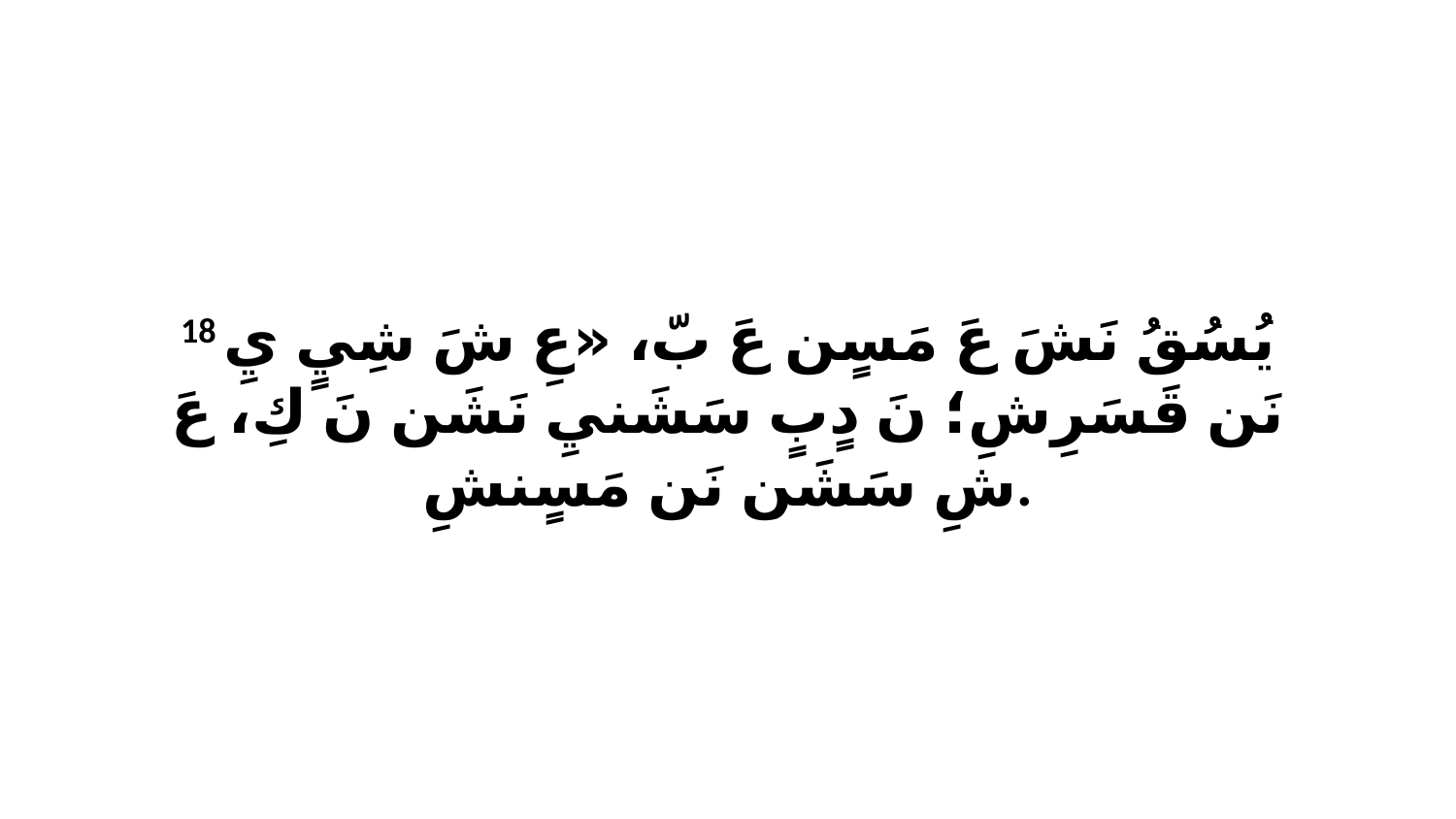

18 يُسُقُ نَشَ عَ مَسٍن عَ بّ، «عِ شَ شِيٍ يِ نَن قَسَرِشِ؛ نَ دٍبٍ سَشَنيِ نَشَن نَ كِ، عَ شِ سَشَن نَن مَسٍنشِ.